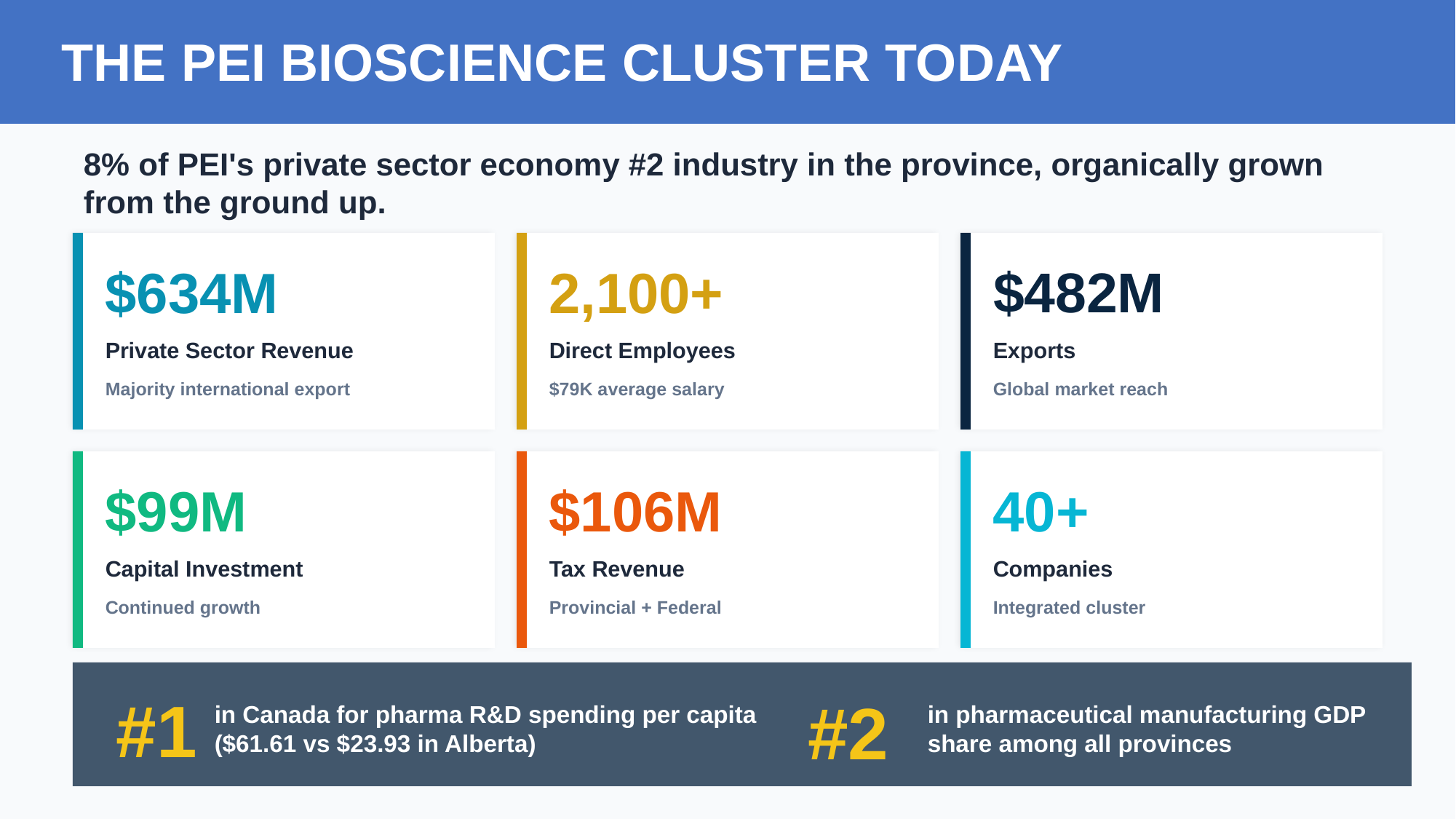

THE PEI BIOSCIENCE CLUSTER TODAY
8% of PEI's private sector economy #2 industry in the province, organically grown from the ground up.

$634M
2,100+
$482M
Private Sector Revenue
Direct Employees
Exports
Majority international export
$79K average salary
Global market reach

$99M
$106M
40+
Capital Investment
Tax Revenue
Companies
Continued growth
Provincial + Federal
Integrated cluster

#1
#2
in Canada for pharma R&D spending per capita ($61.61 vs $23.93 in Alberta)
in pharmaceutical manufacturing GDP share among all provinces